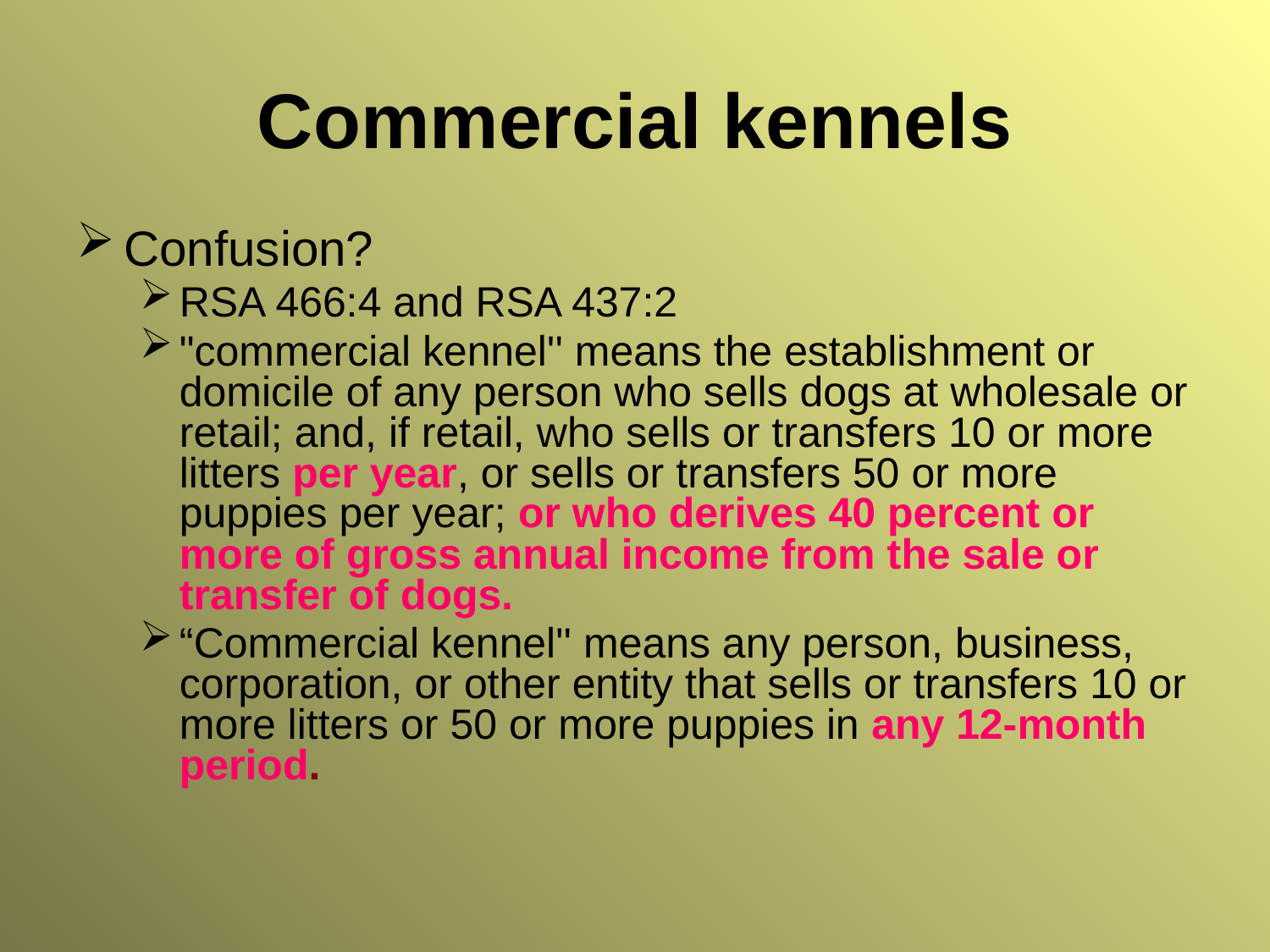

# Commercial kennels
Confusion?
RSA 466:4 and RSA 437:2
"commercial kennel'' means the establishment or domicile of any person who sells dogs at wholesale or retail; and, if retail, who sells or transfers 10 or more litters per year, or sells or transfers 50 or more puppies per year; or who derives 40 percent or more of gross annual income from the sale or transfer of dogs.
“Commercial kennel'' means any person, business, corporation, or other entity that sells or transfers 10 or more litters or 50 or more puppies in any 12-month period.